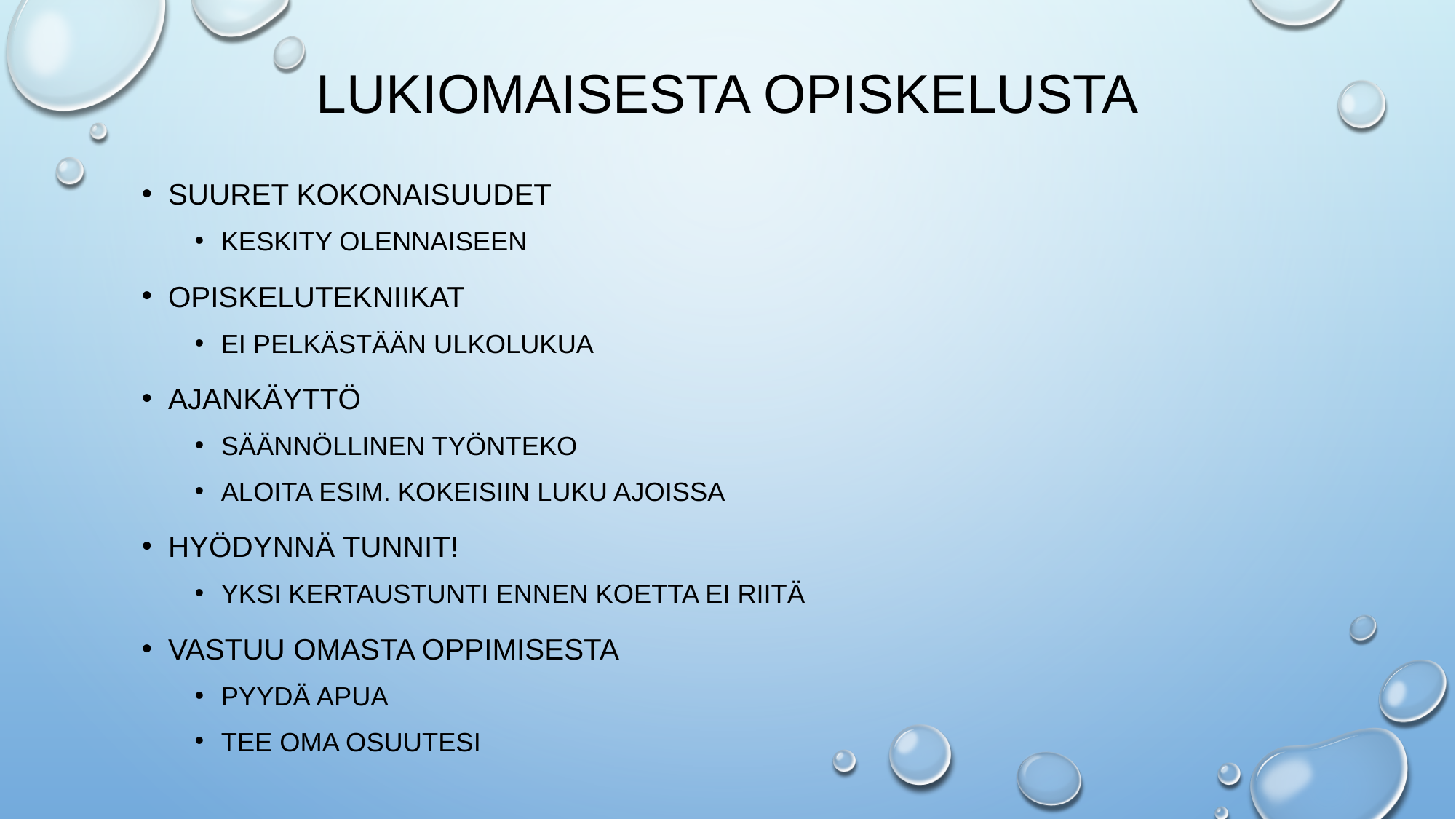

# Lukiomaisesta opiskelusta
suuret kokonaisuudet
keskity olennaiseen
opiskelutekniikat
ei pelkästään ulkolukua
ajankäyttö
säännöllinen työnteko
aloita esim. kokeisiin luku ajoissa
hyödynnä tunnit!
yksi kertaustunti ennen koetta ei riitä
vastuu omasta oppimisesta
pyydä apua
tee oma osuutesi